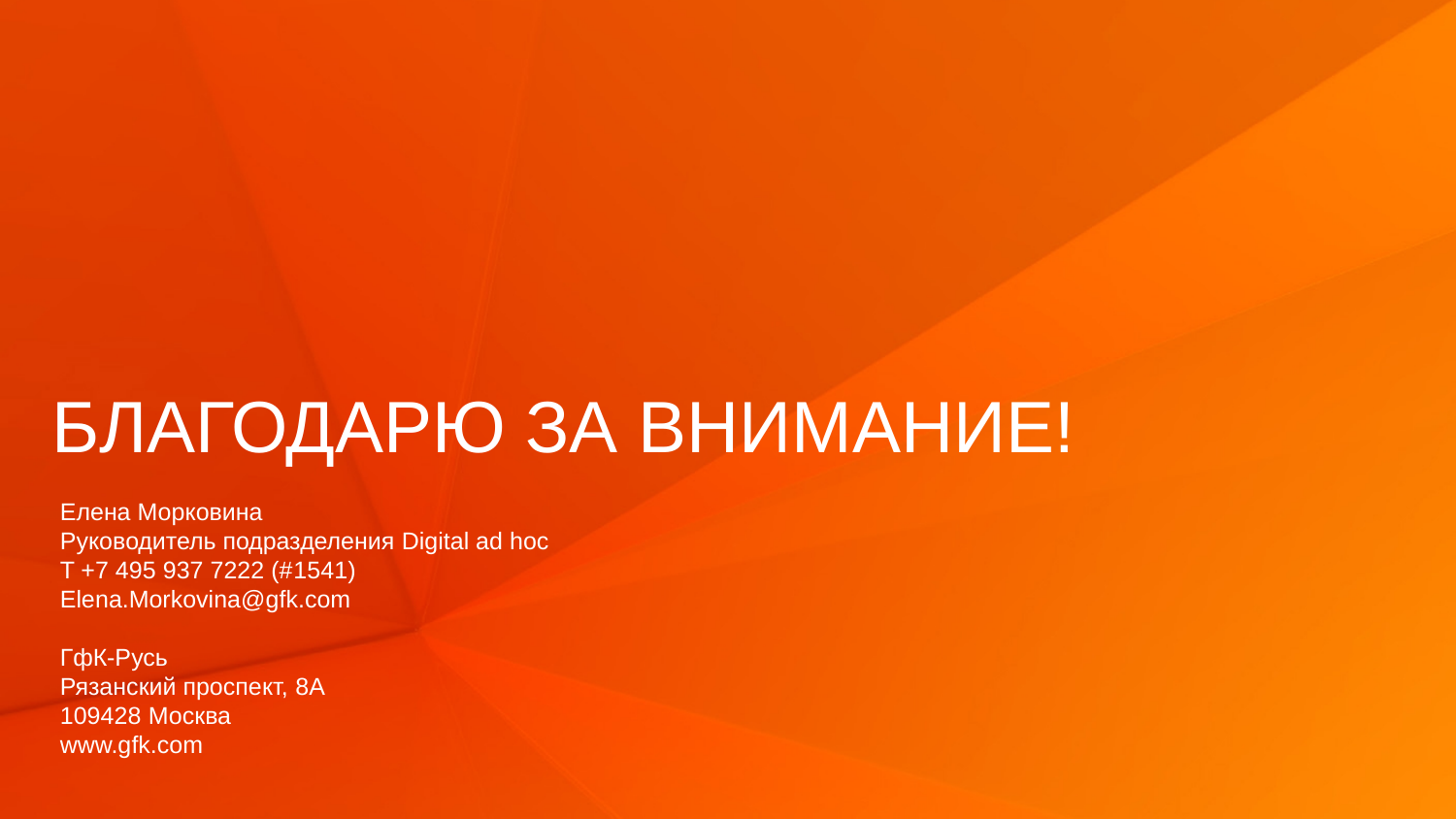

# БЛАГОДАРЮ ЗА ВНИМАНИЕ!
Елена Морковина
Руководитель подразделения Digital ad hoc
T +7 495 937 7222 (#1541)
Elena.Morkovina@gfk.com
ГфК-Русь
Рязанский проспект, 8A
109428 Москва
www.gfk.com